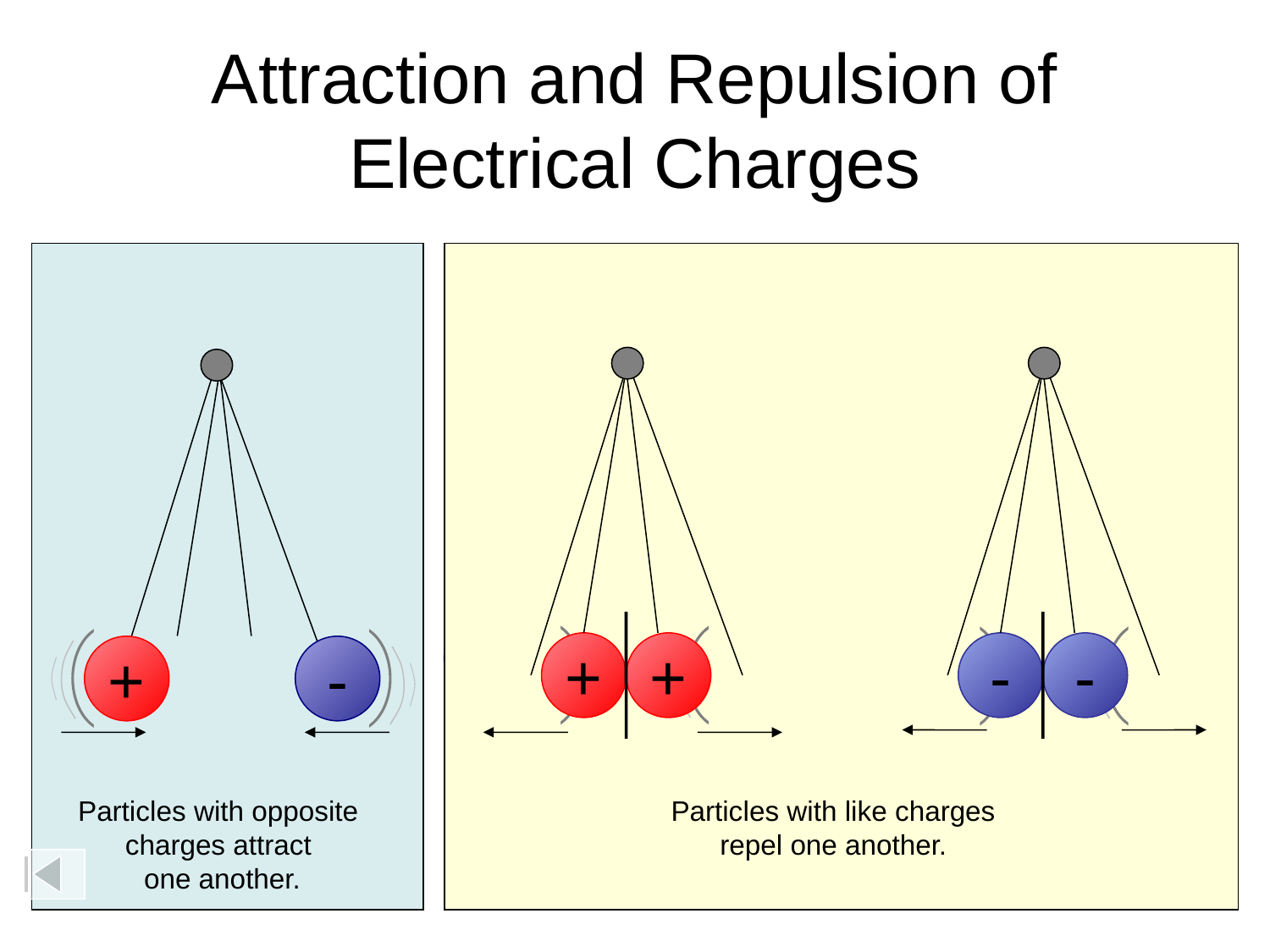

# Attraction and Repulsion of Electrical Charges

+
+
-
-
+
-

Particles with opposite
charges attract
one another.
Particles with like charges
repel one another.